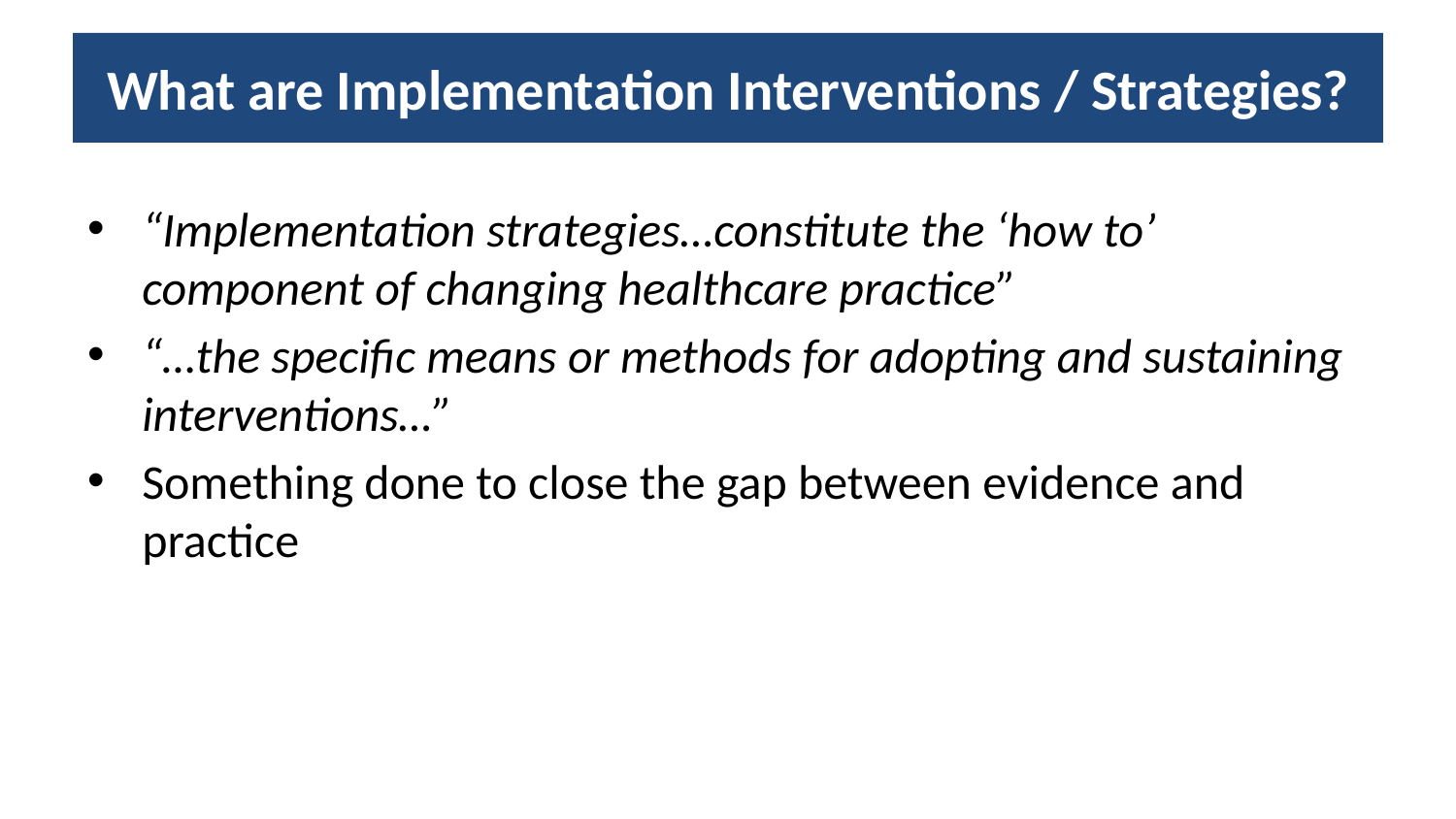

# What are Implementation Interventions / Strategies?
“Implementation strategies…constitute the ‘how to’ component of changing healthcare practice”
“…the specific means or methods for adopting and sustaining interventions…”
Something done to close the gap between evidence and practice